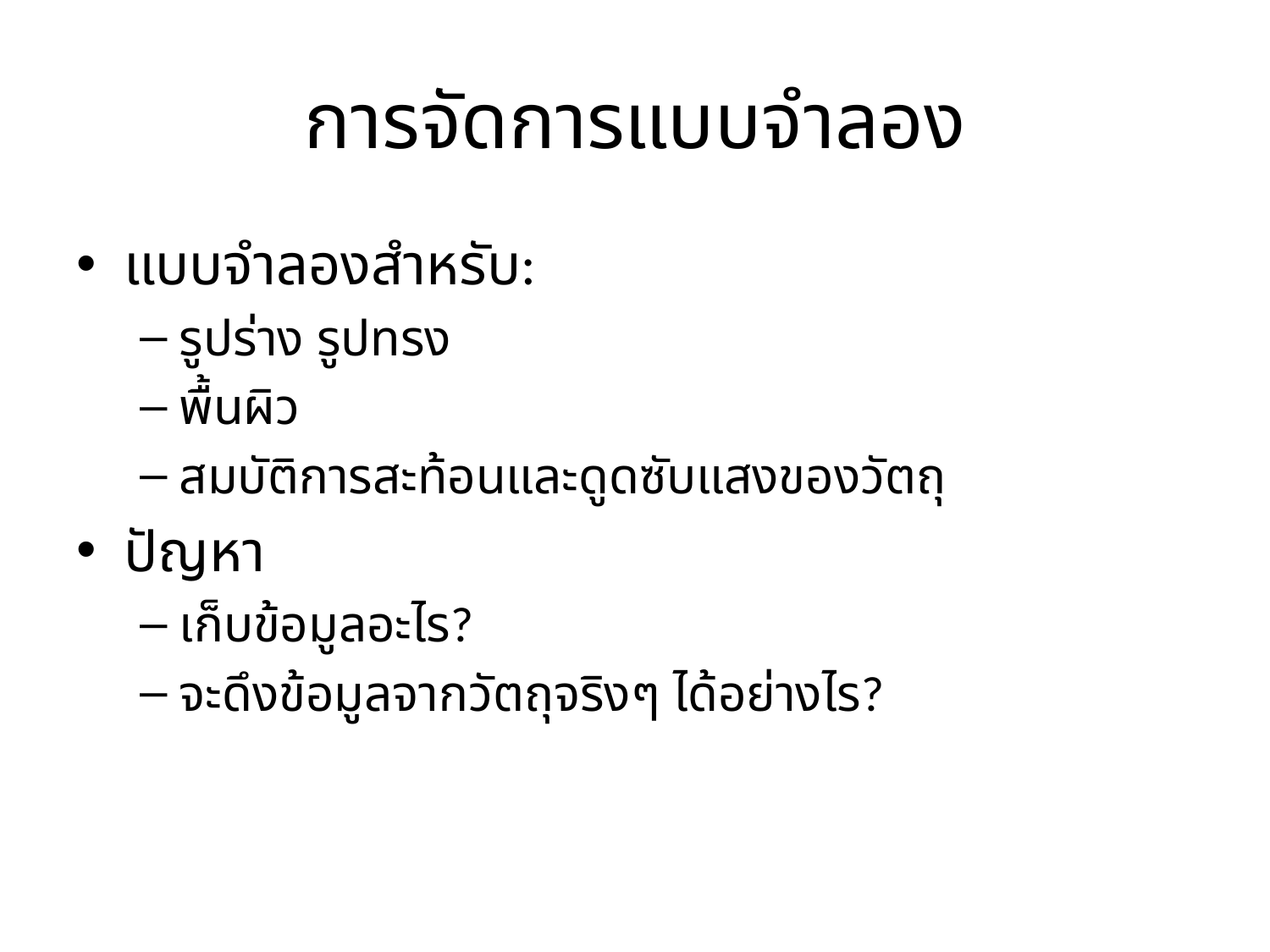

# การจัดการแบบจำลอง
แบบจำลองสำหรับ:
รูปร่าง รูปทรง
พื้นผิว
สมบัติการสะท้อนและดูดซับแสงของวัตถุ
ปัญหา
เก็บข้อมูลอะไร?
จะดึงข้อมูลจากวัตถุจริงๆ ได้อย่างไร?